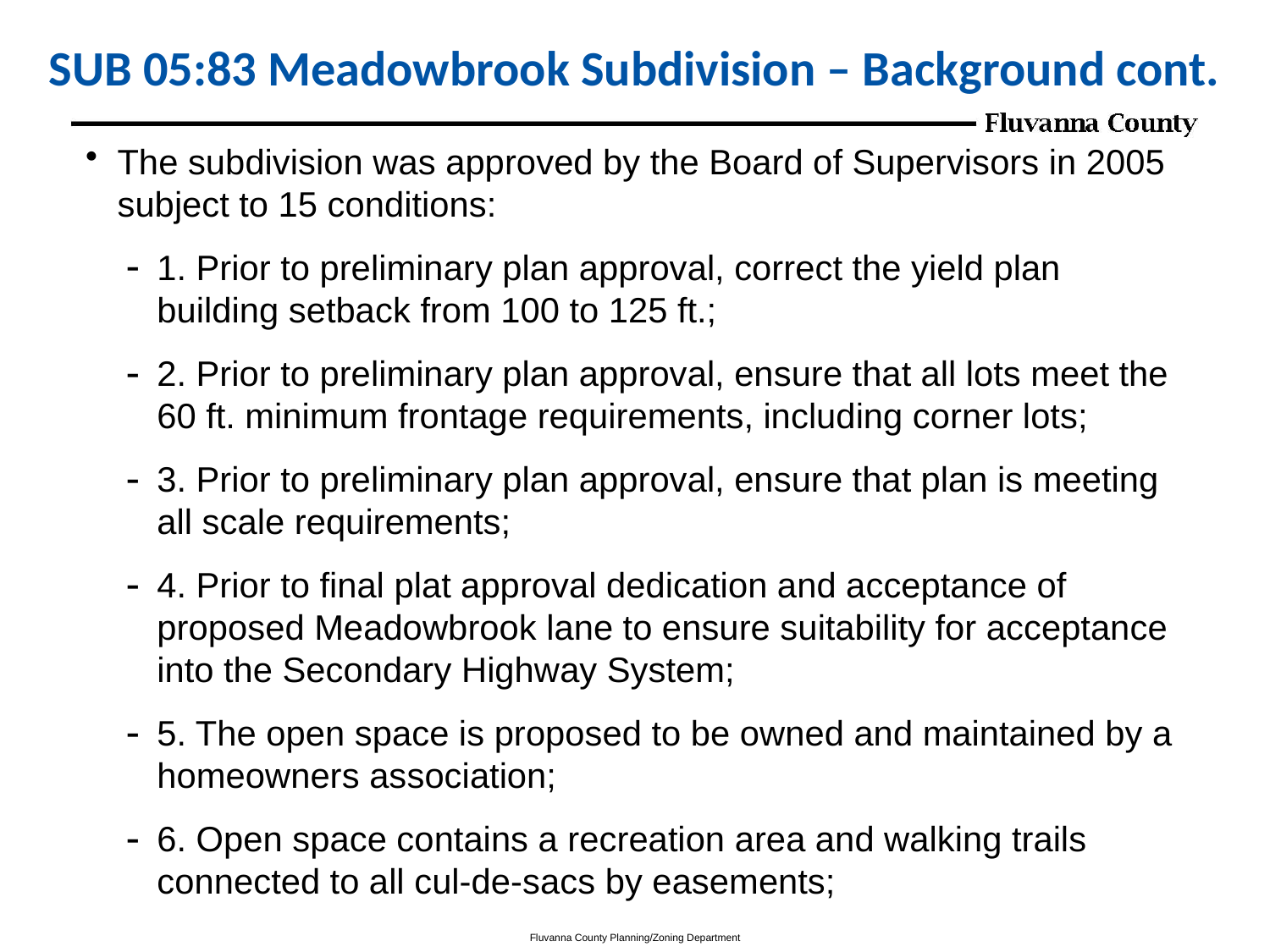

# SUB 05:83 Meadowbrook Subdivision – Background cont.
The subdivision was approved by the Board of Supervisors in 2005 subject to 15 conditions:
1. Prior to preliminary plan approval, correct the yield plan building setback from 100 to 125 ft.;
2. Prior to preliminary plan approval, ensure that all lots meet the 60 ft. minimum frontage requirements, including corner lots;
3. Prior to preliminary plan approval, ensure that plan is meeting all scale requirements;
4. Prior to final plat approval dedication and acceptance of proposed Meadowbrook lane to ensure suitability for acceptance into the Secondary Highway System;
5. The open space is proposed to be owned and maintained by a homeowners association;
6. Open space contains a recreation area and walking trails connected to all cul-de-sacs by easements;